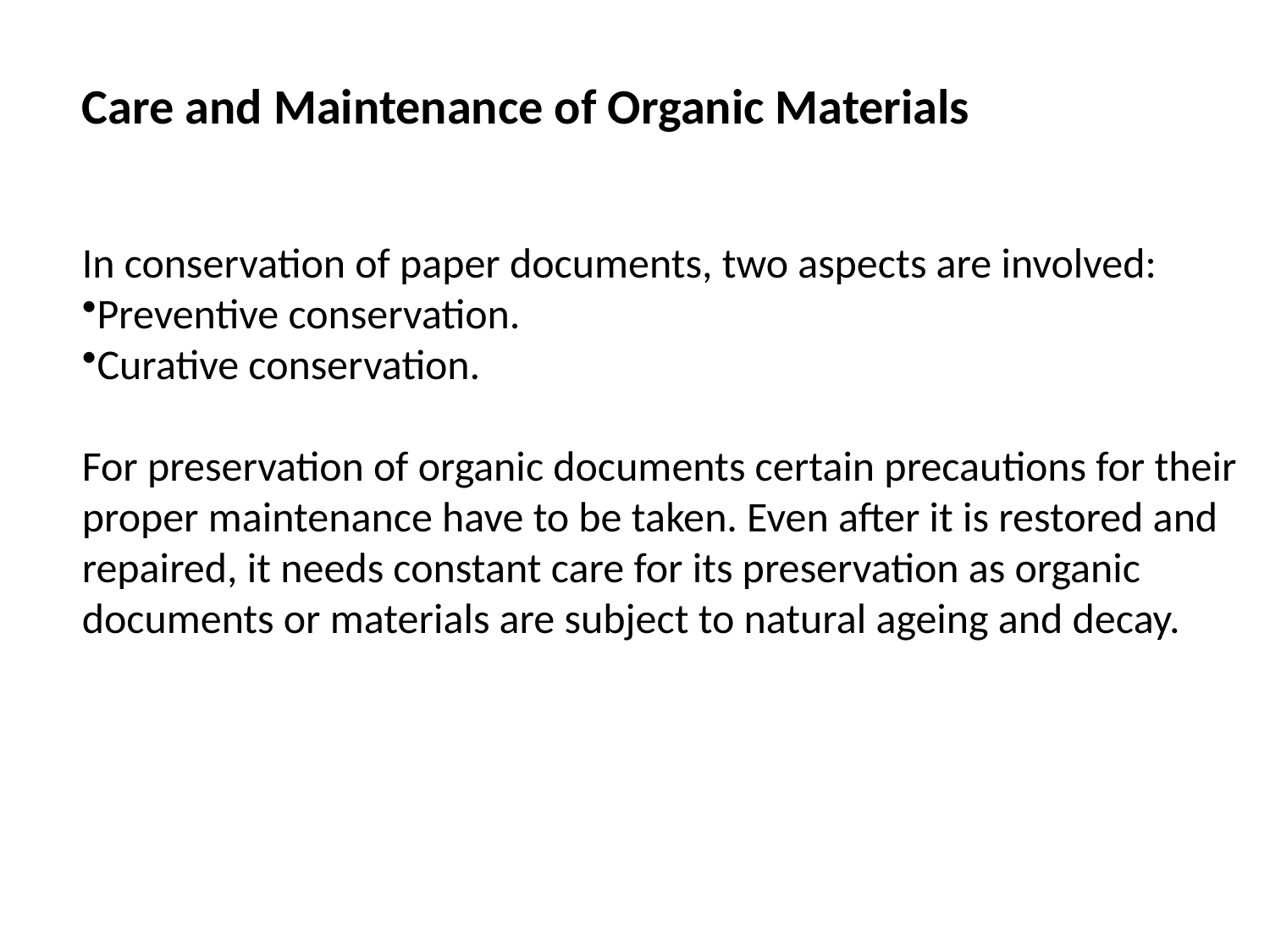

Care and Maintenance of Organic Materials

In conservation of paper documents, two aspects are involved:
Preventive conservation.
Curative conservation.

For preservation of organic documents certain precautions for their proper maintenance have to be taken. Even after it is restored and repaired, it needs constant care for its preservation as organic documents or materials are subject to natural ageing and decay.